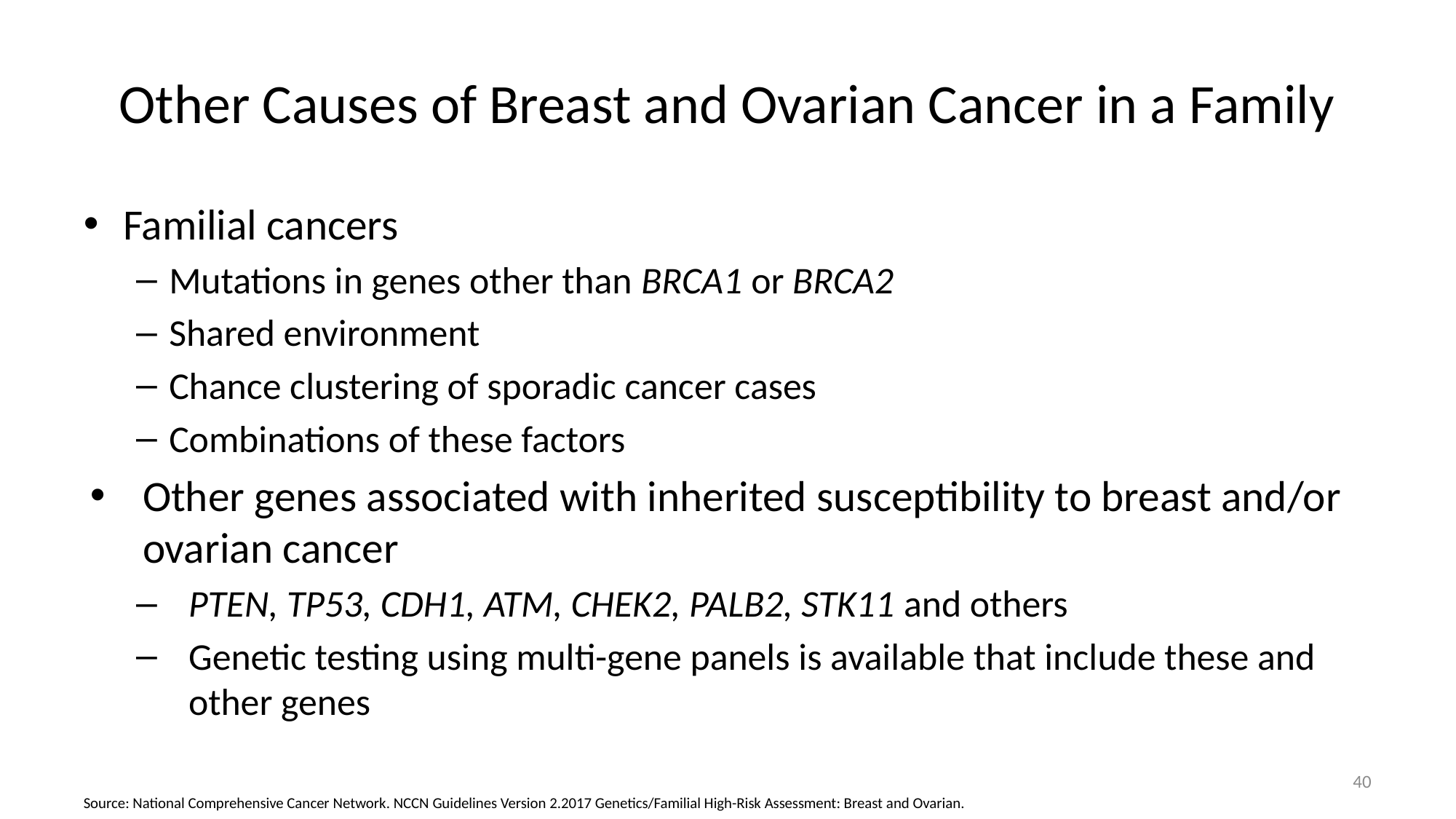

# Other Causes of Breast and Ovarian Cancer in a Family
Familial cancers
Mutations in genes other than BRCA1 or BRCA2
Shared environment
Chance clustering of sporadic cancer cases
Combinations of these factors
Other genes associated with inherited susceptibility to breast and/or ovarian cancer
PTEN, TP53, CDH1, ATM, CHEK2, PALB2, STK11 and others
Genetic testing using multi-gene panels is available that include these and other genes
40
Source: National Comprehensive Cancer Network. NCCN Guidelines Version 2.2017 Genetics/Familial High-Risk Assessment: Breast and Ovarian.